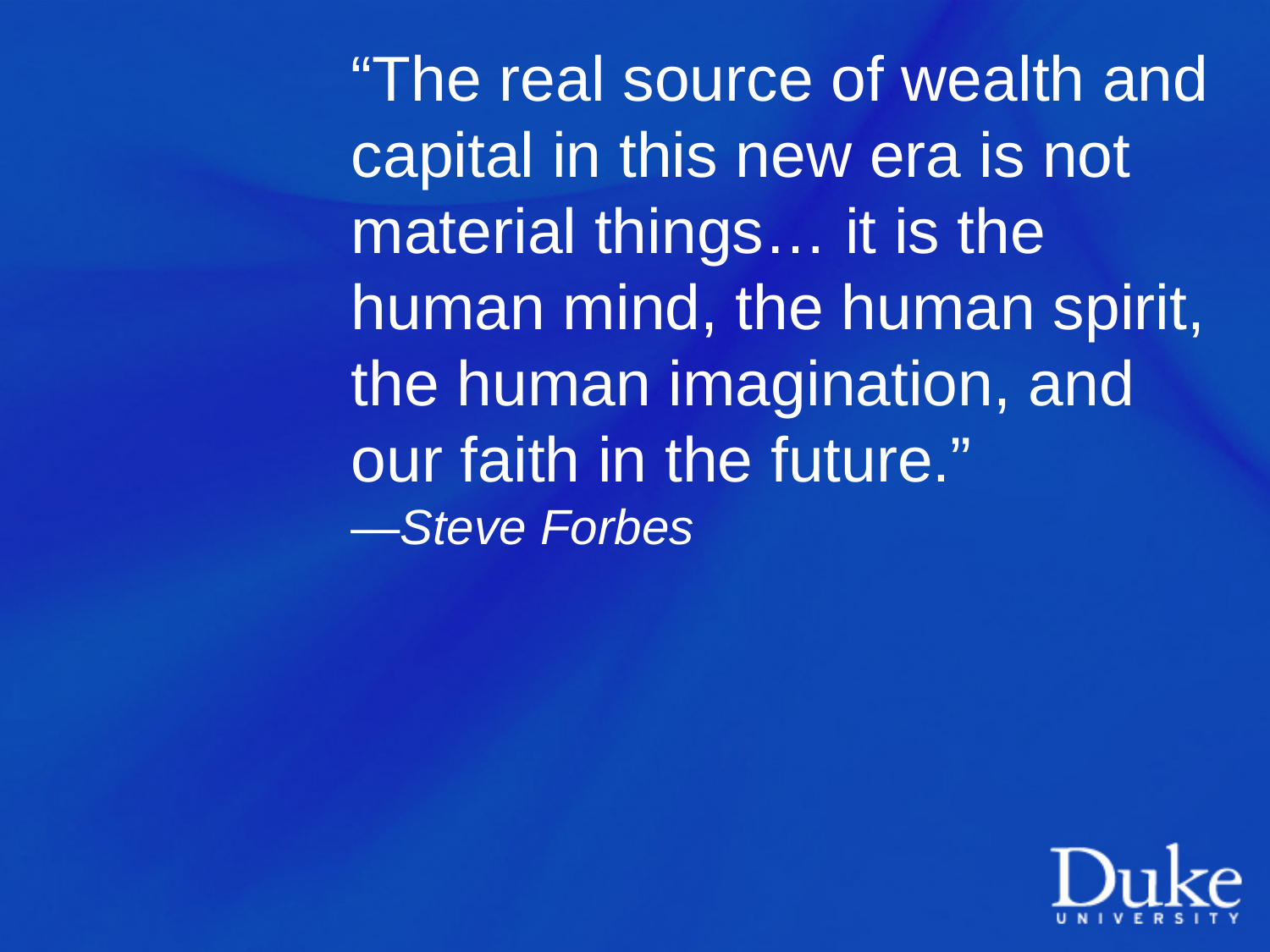

“The real source of wealth and capital in this new era is not material things… it is the human mind, the human spirit, the human imagination, and our faith in the future.”
―Steve Forbes